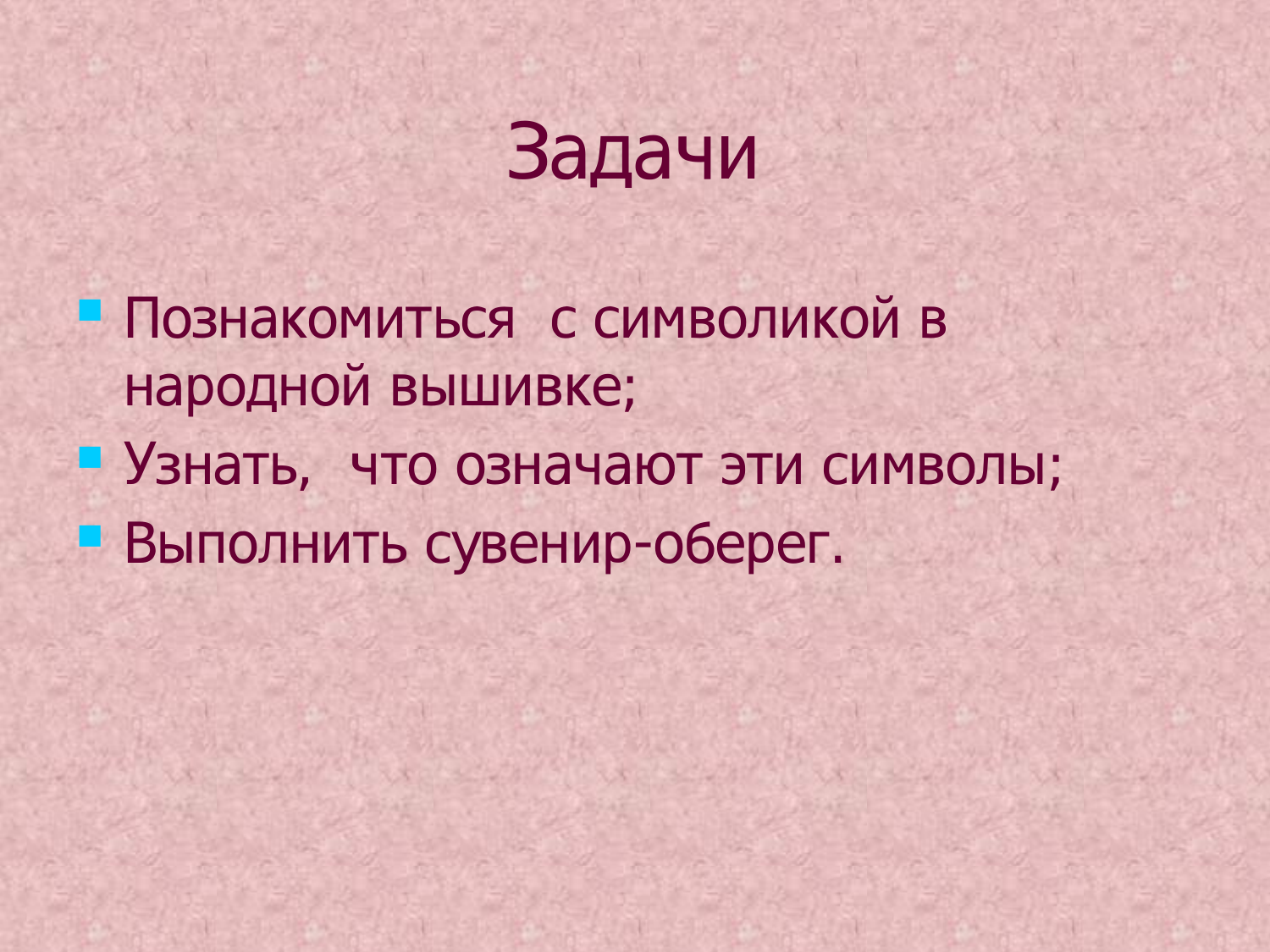

Задачи
Познакомиться  с символикой в народной вышивке;
Узнать,  что означают эти символы;
Выполнить сувенир-оберег.